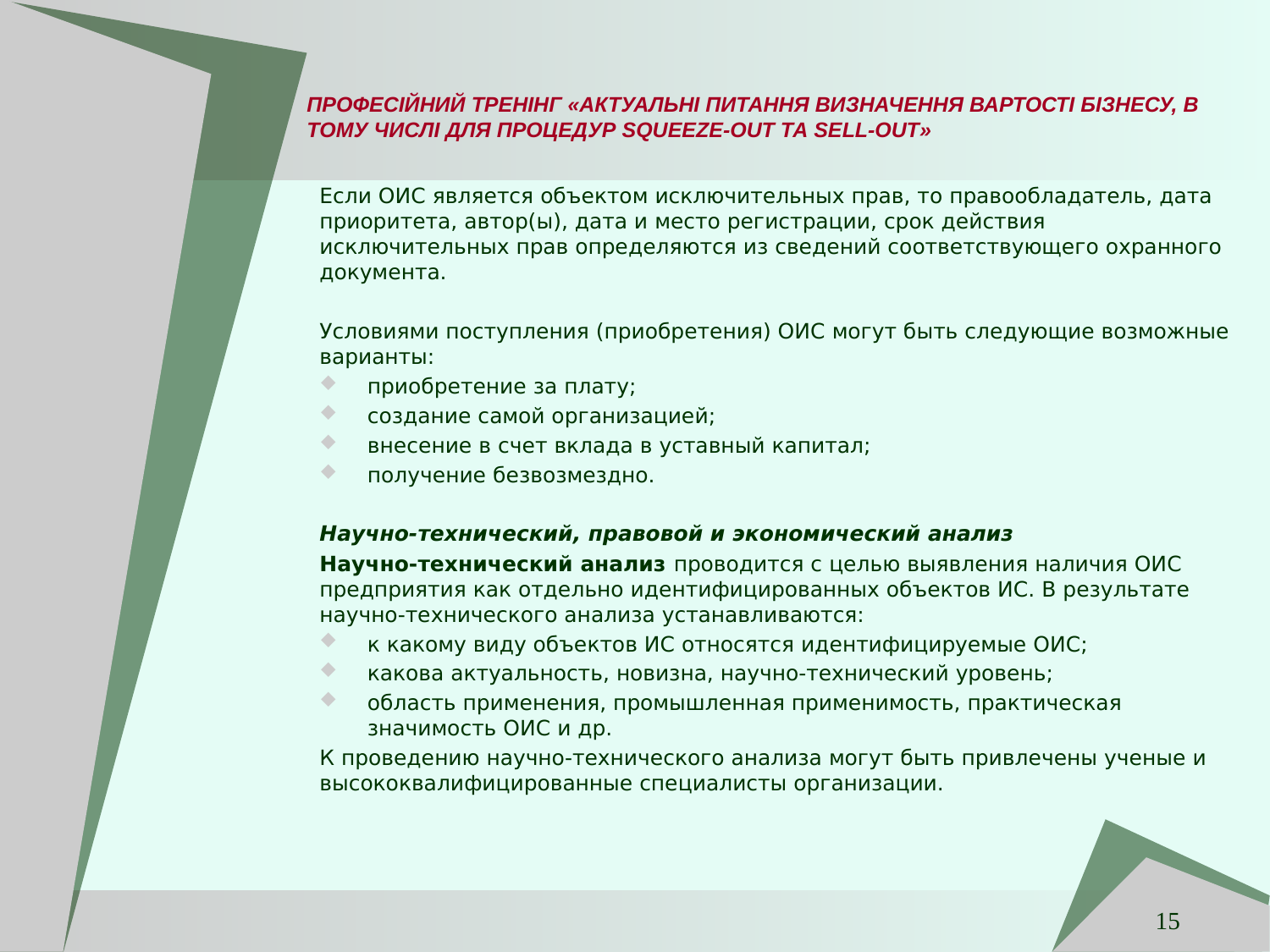

# ПРОФЕСІЙНИЙ ТРЕНІНГ «АКТУАЛЬНІ ПИТАННЯ ВИЗНАЧЕННЯ ВАРТОСТІ БІЗНЕСУ, В ТОМУ ЧИСЛІ ДЛЯ ПРОЦЕДУР SQUEEZE-OUT ТА SELL-OUT»
Если ОИС является объектом исключительных прав, то правообладатель, дата приоритета, автор(ы), дата и место регистрации, срок действия исключительных прав определяются из сведений соответствующего охранного документа.

Условиями поступления (приобретения) ОИС могут быть следующие возможные варианты:
приобретение за плату;
создание самой организацией;
внесение в счет вклада в уставный капитал;
получение безвозмездно.

Научно-технический, правовой и экономический анализ
Научно-технический анализ проводится с целью выявления наличия ОИС предприятия как отдельно идентифицированных объектов ИС. В результате научно-технического анализа устанавливаются:
к какому виду объектов ИС относятся идентифицируемые ОИС;
какова актуальность, новизна, научно-технический уровень;
область применения, промышленная применимость, практическая значимость ОИС и др.
К проведению научно-технического анализа могут быть привлечены ученые и высококвалифицированные специалисты организации.

15